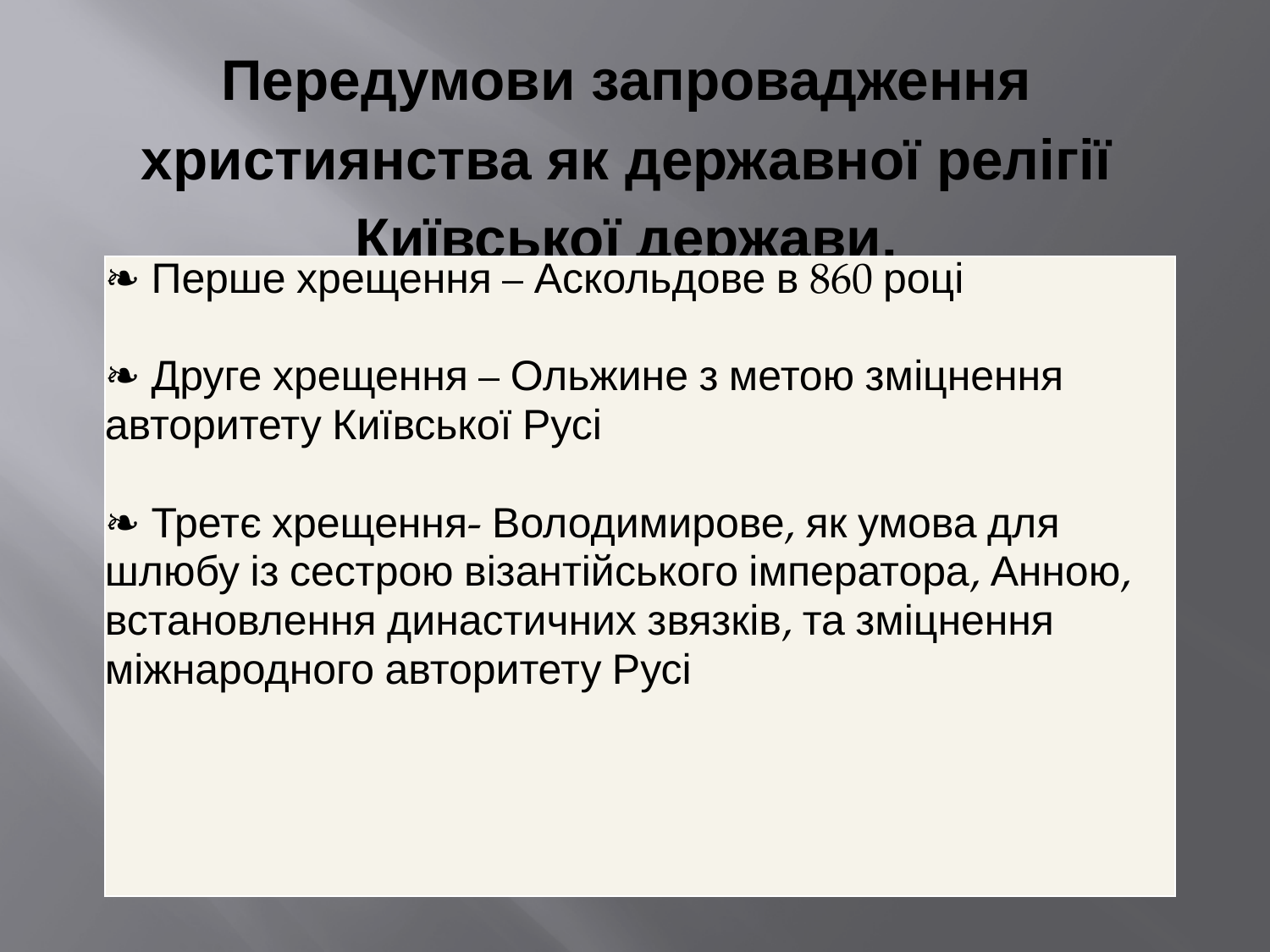

# Передумови запровадження християнства як державної релігії Київської держави.
| ❧ Перше хрещення – Аскольдове в 860 році ❧ Друге хрещення – Ольжине з метою зміцнення авторитету Київської Русі ❧ Третє хрещення- Володимирове, як умова для шлюбу із сестрою візантійського імператора, Анною, встановлення династичних звязків, та зміцнення міжнародного авторитету Русі |
| --- |